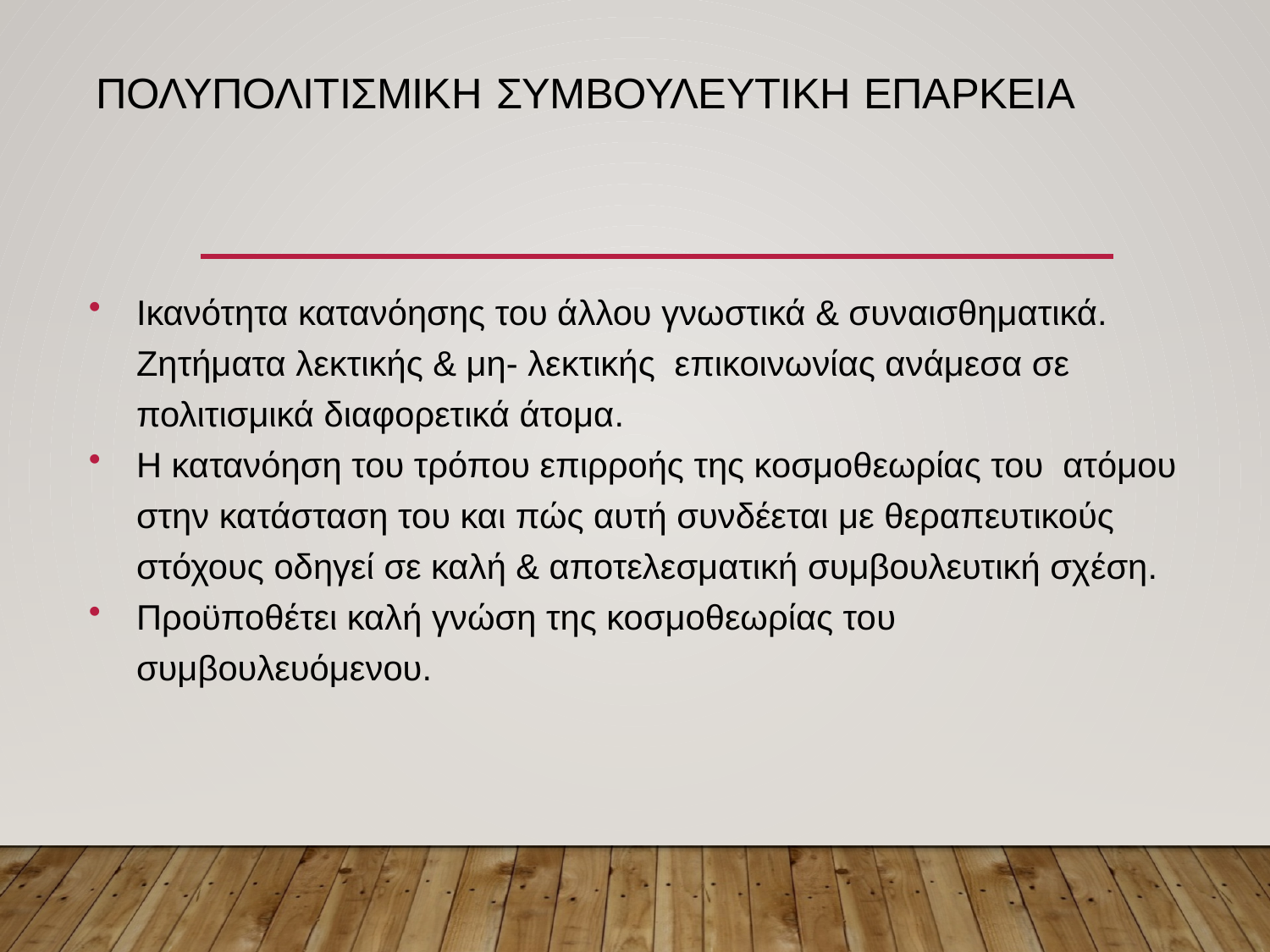

# Πολυπολιτισμικη συμβουλευτικη επαρκεια
Ικανότητα κατανόησης του άλλου γνωστικά & συναισθηματικά. Ζητήματα λεκτικής & μη- λεκτικής  επικοινωνίας ανάμεσα σε πολιτισμικά διαφορετικά άτομα.
Η κατανόηση του τρόπου επιρροής της κοσμοθεωρίας του  ατόμου στην κατάσταση του και πώς αυτή συνδέεται με θεραπευτικούς στόχους οδηγεί σε καλή & αποτελεσματική συμβουλευτική σχέση.
Προϋποθέτει καλή γνώση της κοσμοθεωρίας του συμβουλευόμενου.